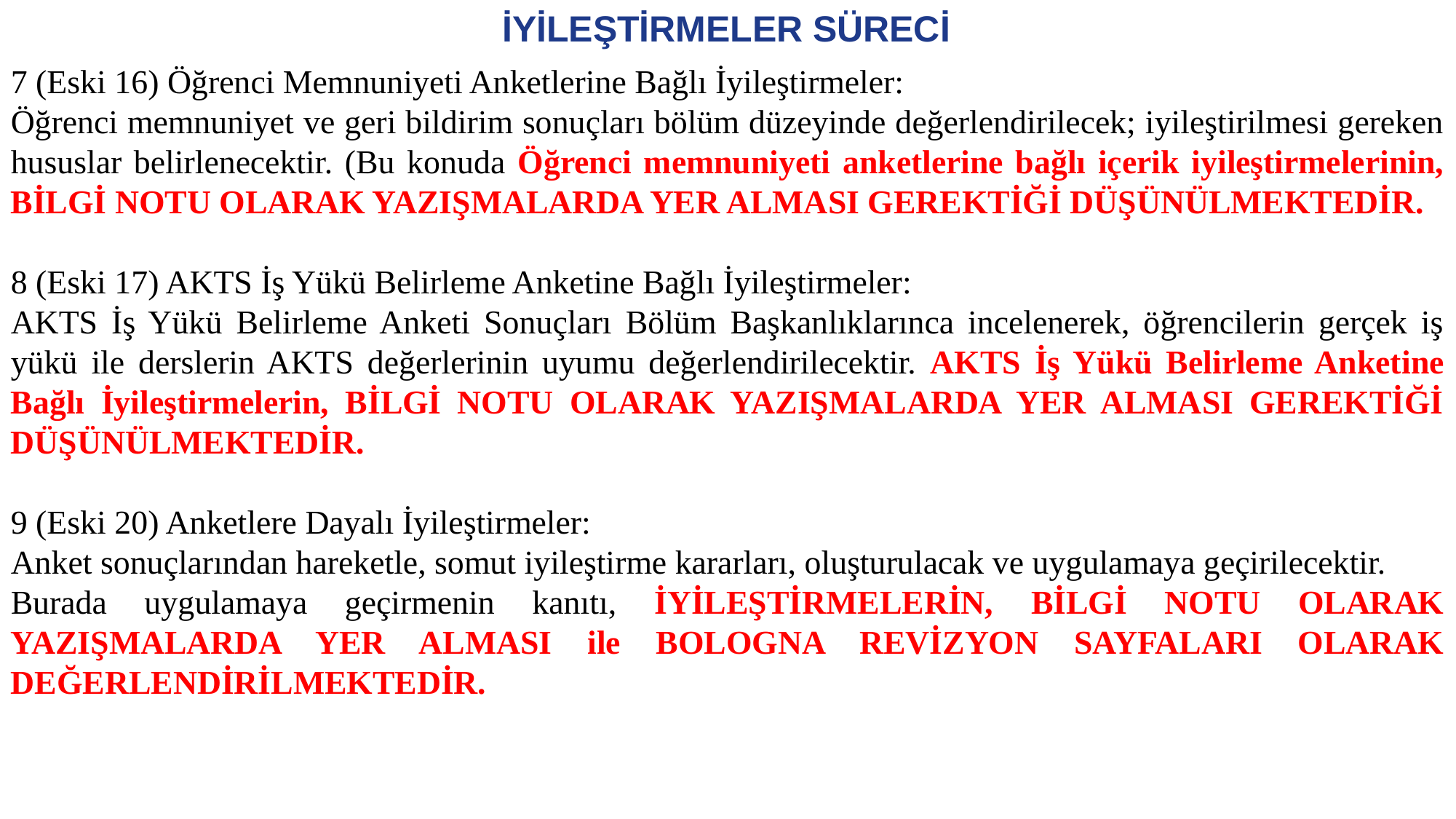

İYİLEŞTİRMELER SÜRECİ
7 (Eski 16) Öğrenci Memnuniyeti Anketlerine Bağlı İyileştirmeler:
Öğrenci memnuniyet ve geri bildirim sonuçları bölüm düzeyinde değerlendirilecek; iyileştirilmesi gereken hususlar belirlenecektir. (Bu konuda Öğrenci memnuniyeti anketlerine bağlı içerik iyileştirmelerinin, BİLGİ NOTU OLARAK YAZIŞMALARDA YER ALMASI GEREKTİĞİ DÜŞÜNÜLMEKTEDİR.

8 (Eski 17) AKTS İş Yükü Belirleme Anketine Bağlı İyileştirmeler:
AKTS İş Yükü Belirleme Anketi Sonuçları Bölüm Başkanlıklarınca incelenerek, öğrencilerin gerçek iş yükü ile derslerin AKTS değerlerinin uyumu değerlendirilecektir. AKTS İş Yükü Belirleme Anketine Bağlı İyileştirmelerin, BİLGİ NOTU OLARAK YAZIŞMALARDA YER ALMASI GEREKTİĞİ DÜŞÜNÜLMEKTEDİR.

9 (Eski 20) Anketlere Dayalı İyileştirmeler:
Anket sonuçlarından hareketle, somut iyileştirme kararları, oluşturulacak ve uygulamaya geçirilecektir.
Burada uygulamaya geçirmenin kanıtı, İYİLEŞTİRMELERİN, BİLGİ NOTU OLARAK YAZIŞMALARDA YER ALMASI ile BOLOGNA REVİZYON SAYFALARI OLARAK DEĞERLENDİRİLMEKTEDİR.